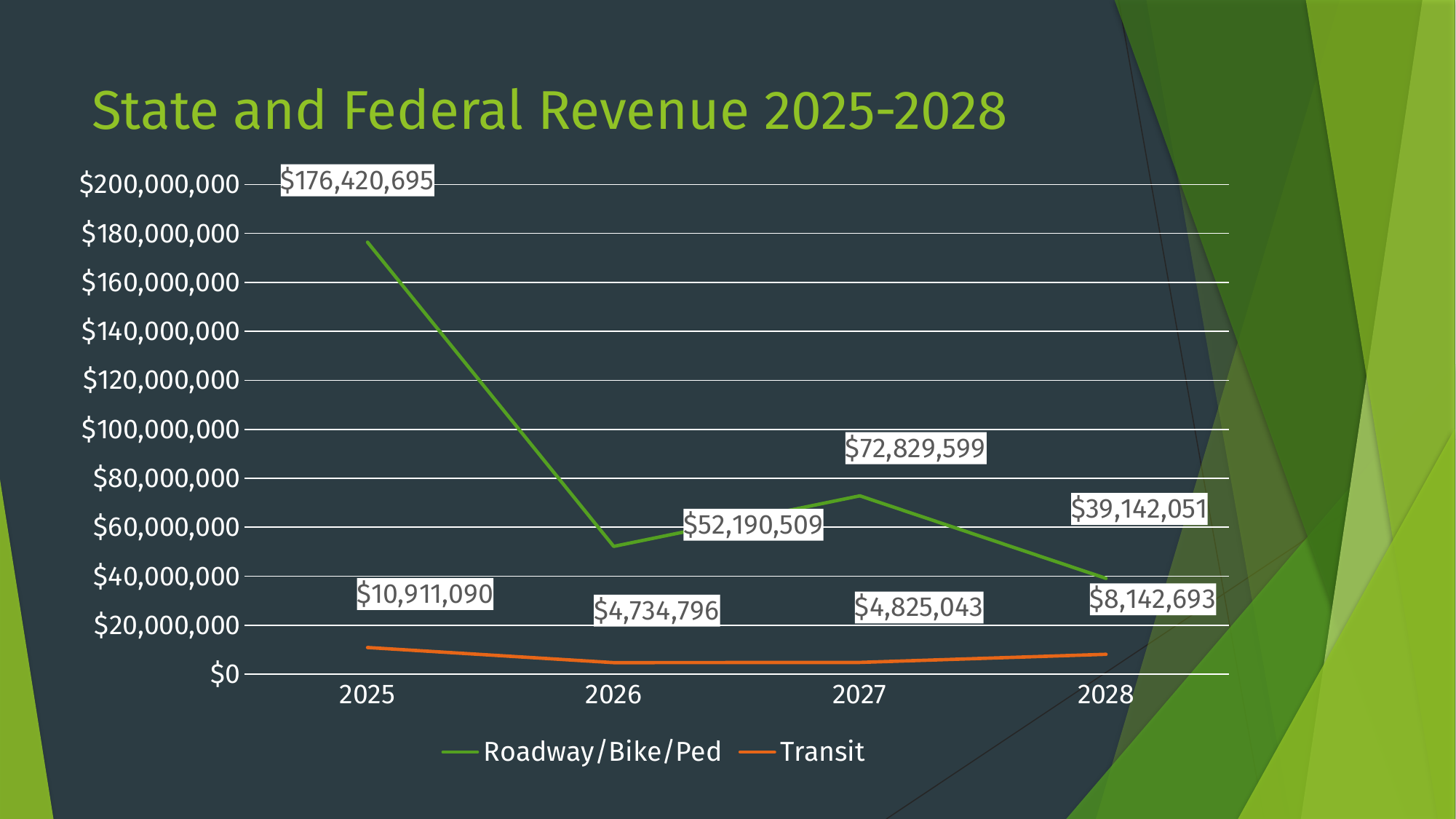

# State and Federal Revenue 2025-2028

### Chart

| Category | Roadway/Bike/Ped | Transit |
|---|---|---|
| 2025 | 176420695.0 | 10911090.0 |
| 2026 | 52190509.0 | 4734796.0 |
| 2027 | 72829599.0 | 4825043.0 |
| 2028 | 39142051.0 | 8142693.0 |